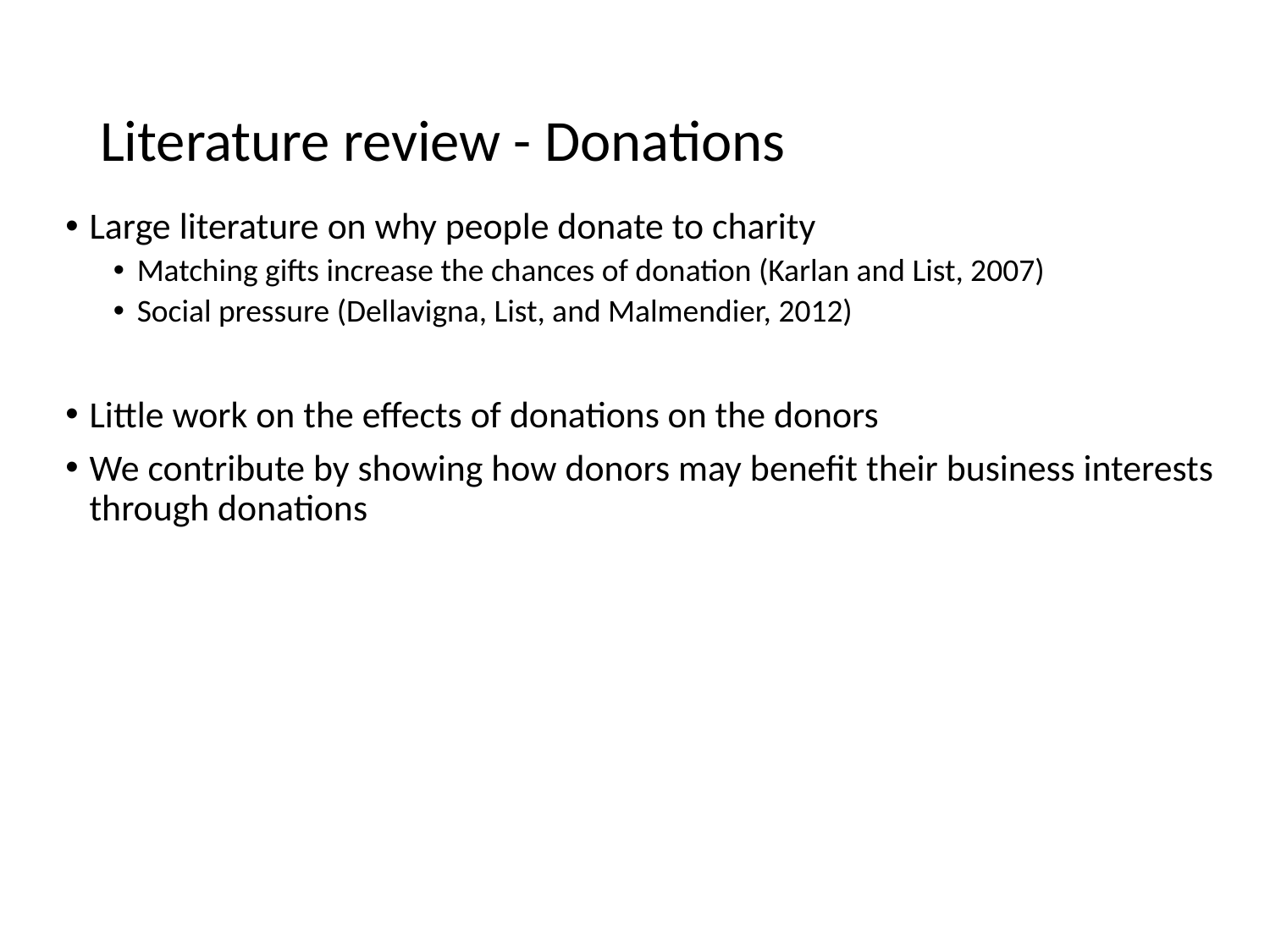

# Literature review - Donations
Large literature on why people donate to charity
Matching gifts increase the chances of donation (Karlan and List, 2007)
Social pressure (Dellavigna, List, and Malmendier, 2012)

Little work on the effects of donations on the donors
We contribute by showing how donors may benefit their business interests through donations